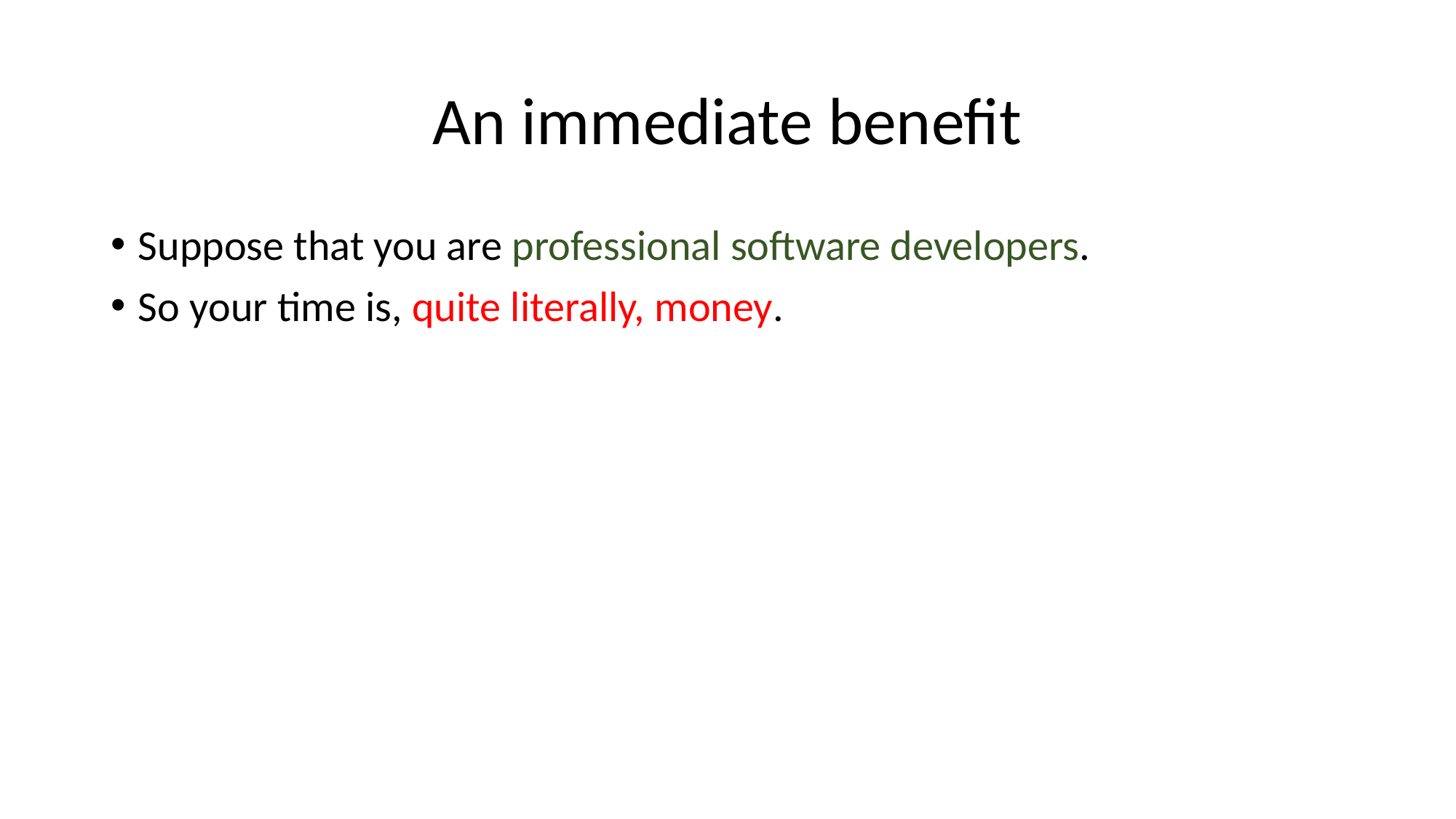

# An immediate benefit
Suppose that you are professional software developers.
So your time is, quite literally, money.